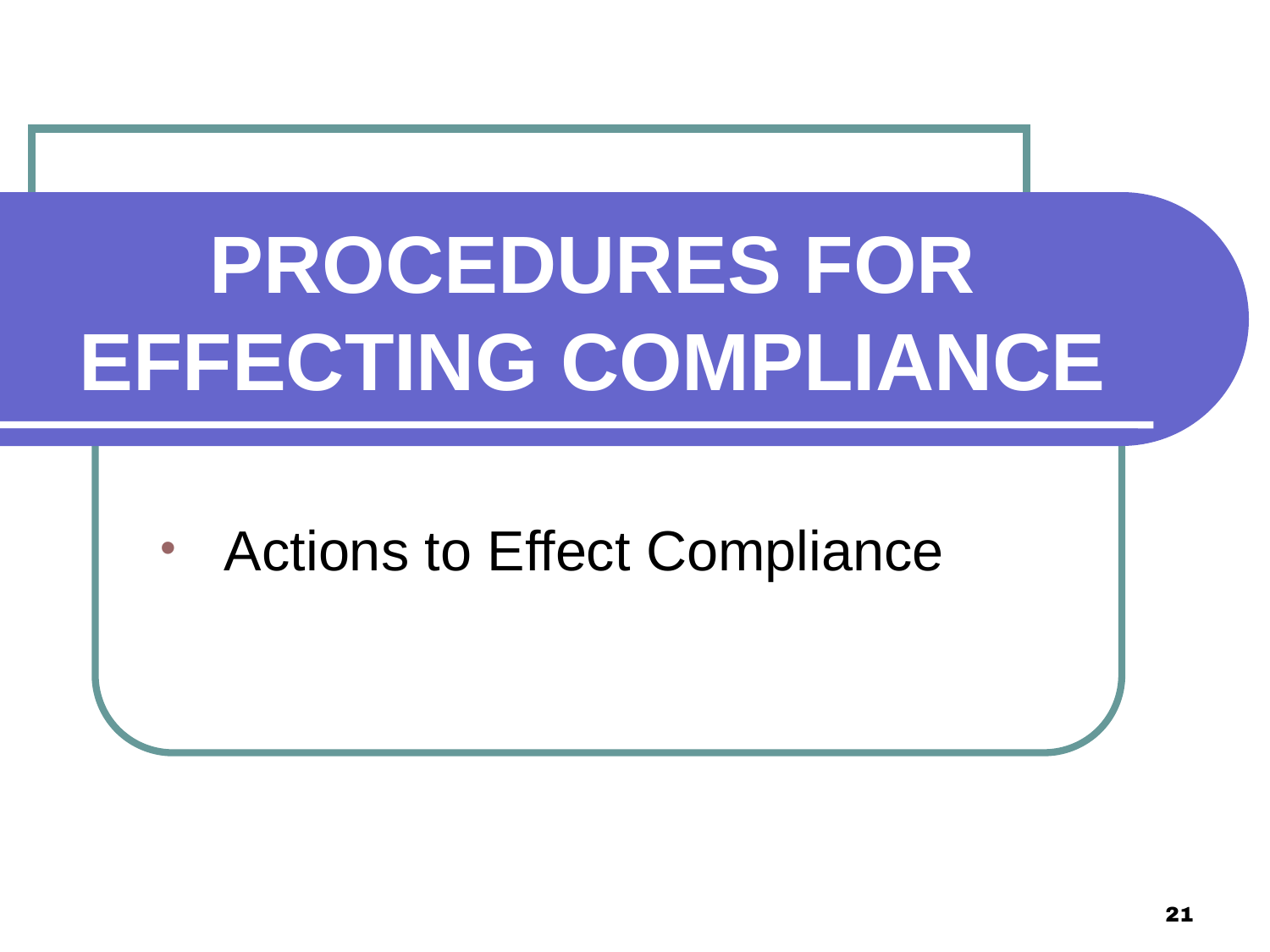

# PROCEDURES FOR EFFECTING COMPLIANCE
Actions to Effect Compliance
21